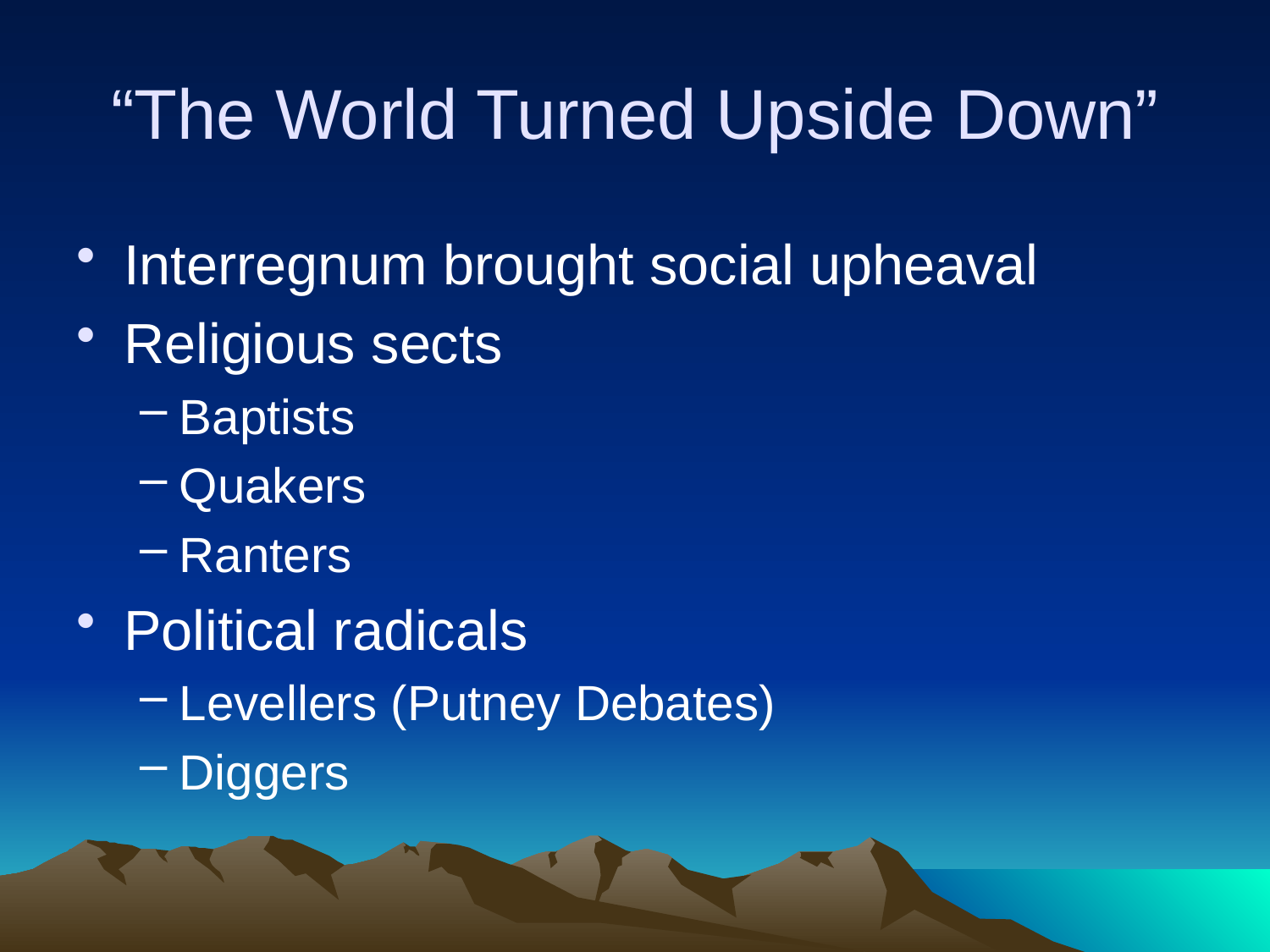

# “The World Turned Upside Down”
Interregnum brought social upheaval
Religious sects
Baptists
Quakers
Ranters
Political radicals
Levellers (Putney Debates)
Diggers